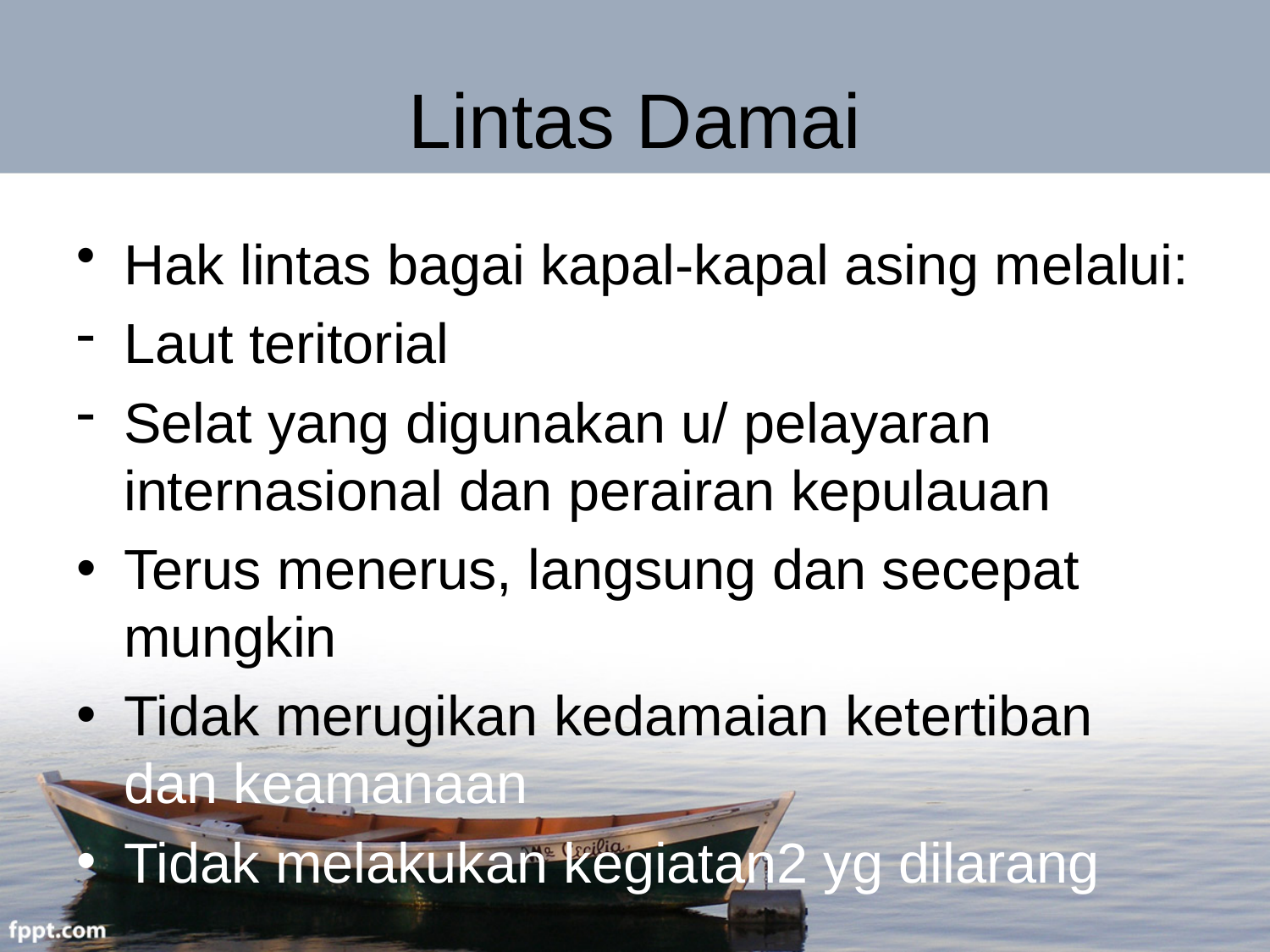

# Lintas Damai
Hak lintas bagai kapal-kapal asing melalui:
Laut teritorial
Selat yang digunakan u/ pelayaran internasional dan perairan kepulauan
Terus menerus, langsung dan secepat mungkin
Tidak merugikan kedamaian ketertiban dan keamanaan
Tidak melakukan kegiatan2 yg dilarang